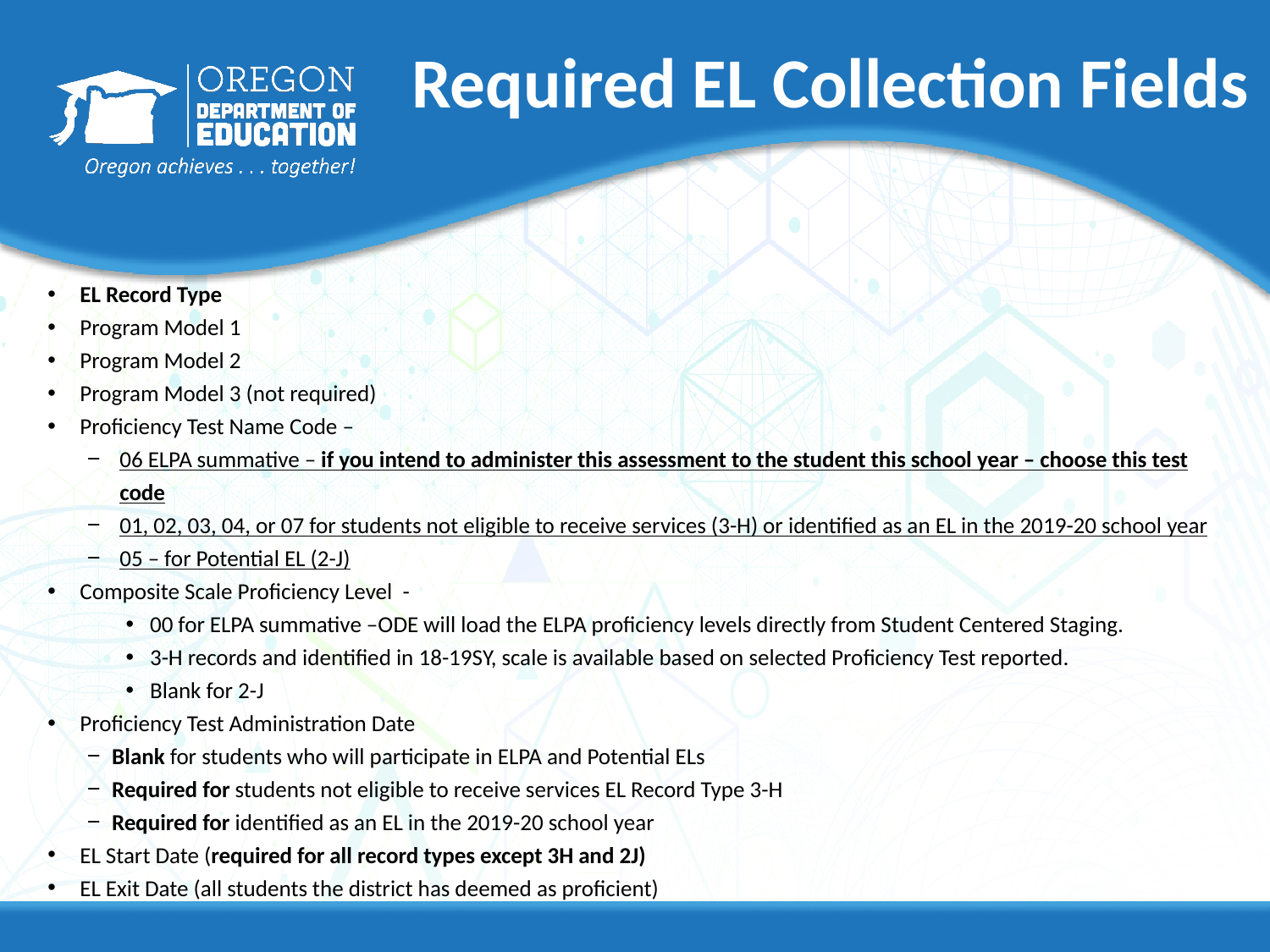

# Required EL Collection Fields
EL Record Type
Program Model 1
Program Model 2
Program Model 3 (not required)
Proficiency Test Name Code –
06 ELPA summative – if you intend to administer this assessment to the student this school year – choose this test code
01, 02, 03, 04, or 07 for students not eligible to receive services (3-H) or identified as an EL in the 2019-20 school year
05 – for Potential EL (2-J)
Composite Scale Proficiency Level  -
00 for ELPA summative –ODE will load the ELPA proficiency levels directly from Student Centered Staging.
3-H records and identified in 18-19SY, scale is available based on selected Proficiency Test reported.
Blank for 2-J
Proficiency Test Administration Date
Blank for students who will participate in ELPA and Potential ELs
Required for students not eligible to receive services EL Record Type 3-H
Required for identified as an EL in the 2019-20 school year
EL Start Date (required for all record types except 3H and 2J)
EL Exit Date (all students the district has deemed as proficient)